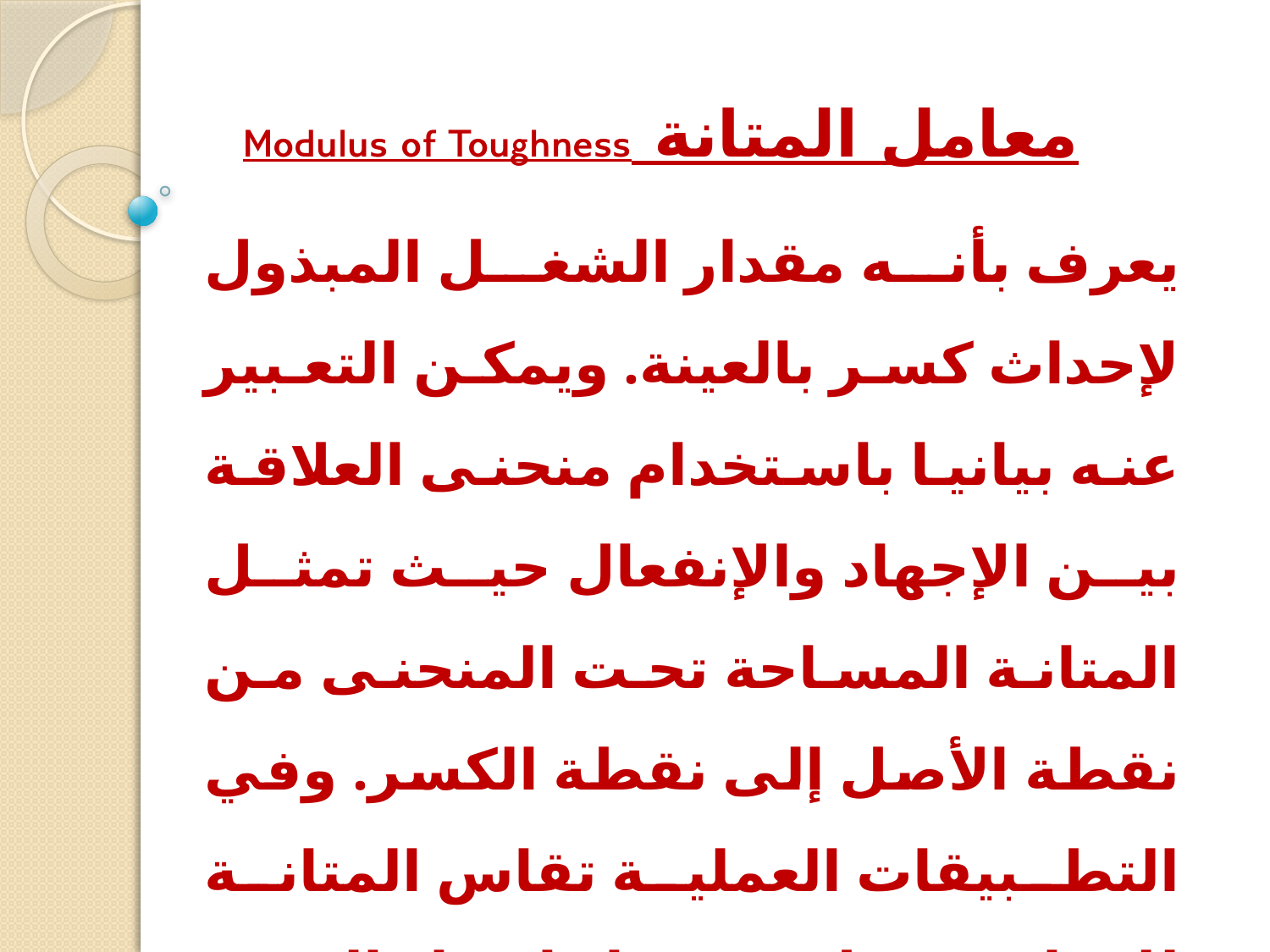

# معامل المتانة Modulus of Toughness
يعرف بأنه مقدار الشغل المبذول لإحداث كسر بالعينة. ويمكن التعبير عنه بيانيا باستخدام منحنى العلاقة بين الإجهاد والإنفعال حيث تمثل المتانة المساحة تحت المنحنى من نقطة الأصل إلى نقطة الكسر. وفي التطبيقات العملية تقاس المتانة للمواد عن طريق جهاز إختبار الصدم "Izod and Charpy Impact testing Machines".